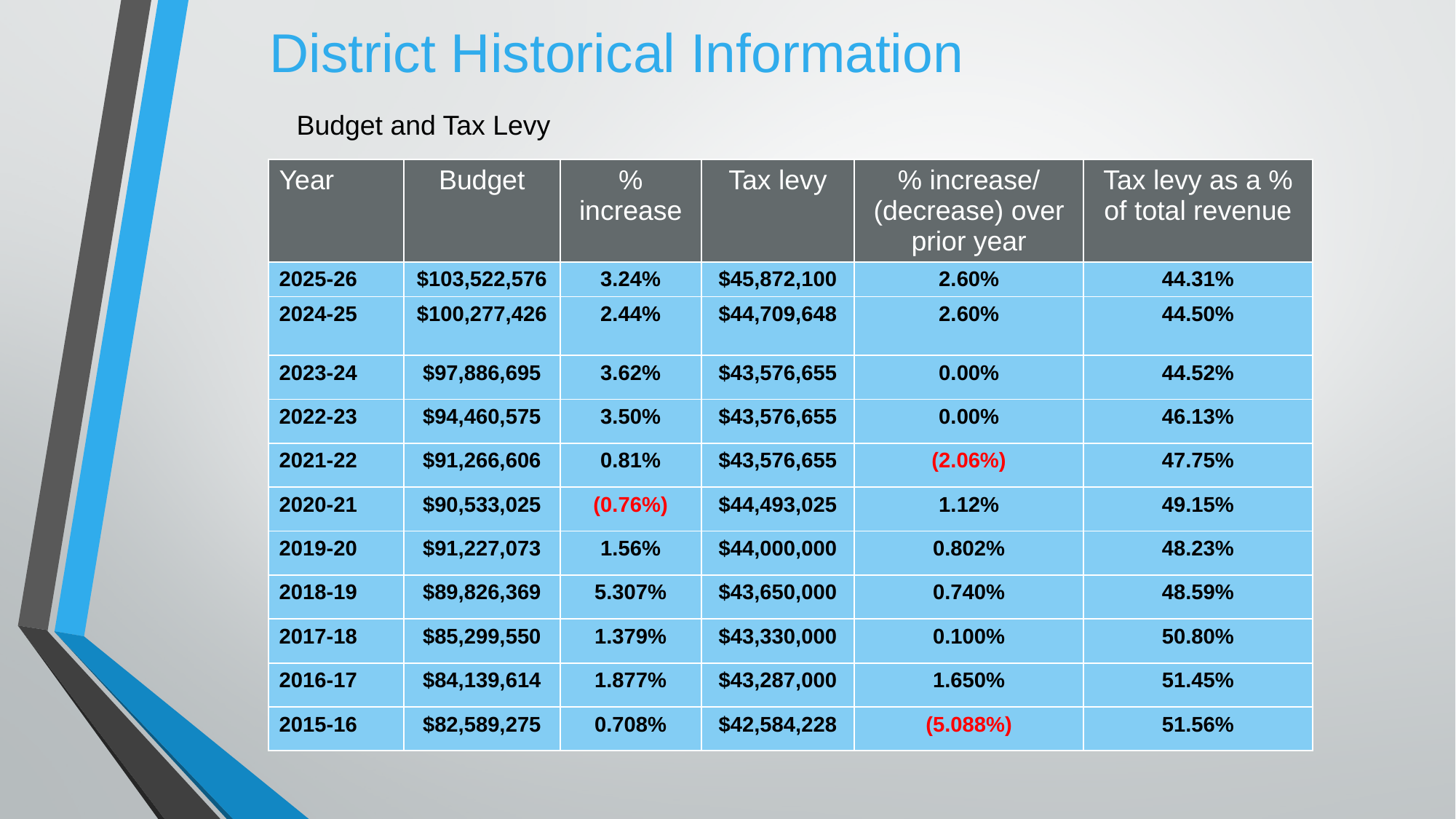

District Historical Information
Budget and Tax Levy
| Year | Budget | % increase | Tax levy | % increase/ (decrease) over prior year | Tax levy as a % of total revenue |
| --- | --- | --- | --- | --- | --- |
| 2025-26 | $103,522,576 | 3.24% | $45,872,100 | 2.60% | 44.31% |
| 2024-25 | $100,277,426 | 2.44% | $44,709,648 | 2.60% | 44.50% |
| 2023-24 | $97,886,695 | 3.62% | $43,576,655 | 0.00% | 44.52% |
| 2022-23 | $94,460,575 | 3.50% | $43,576,655 | 0.00% | 46.13% |
| 2021-22 | $91,266,606 | 0.81% | $43,576,655 | (2.06%) | 47.75% |
| 2020-21 | $90,533,025 | (0.76%) | $44,493,025 | 1.12% | 49.15% |
| 2019-20 | $91,227,073 | 1.56% | $44,000,000 | 0.802% | 48.23% |
| 2018-19 | $89,826,369 | 5.307% | $43,650,000 | 0.740% | 48.59% |
| 2017-18 | $85,299,550 | 1.379% | $43,330,000 | 0.100% | 50.80% |
| 2016-17 | $84,139,614 | 1.877% | $43,287,000 | 1.650% | 51.45% |
| 2015-16 | $82,589,275 | 0.708% | $42,584,228 | (5.088%) | 51.56% |